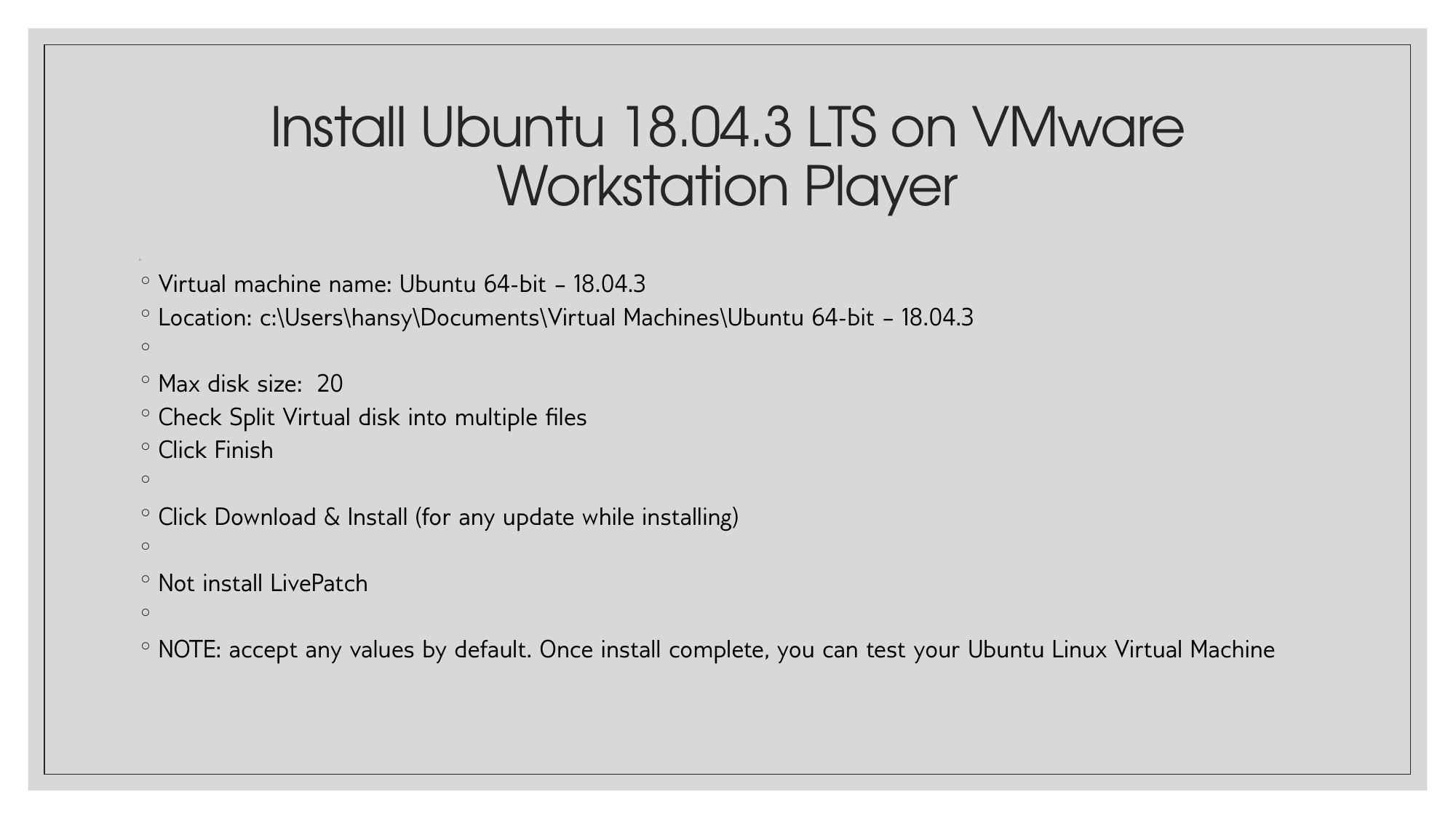

# Install Ubuntu 18.04.3 LTS on VMware Workstation Player

Virtual machine name: Ubuntu 64-bit – 18.04.3
Location: c:\Users\hansy\Documents\Virtual Machines\Ubuntu 64-bit – 18.04.3

Max disk size:  20
Check Split Virtual disk into multiple files
Click Finish

Click Download & Install (for any update while installing)

Not install LivePatch

NOTE: accept any values by default. Once install complete, you can test your Ubuntu Linux Virtual Machine